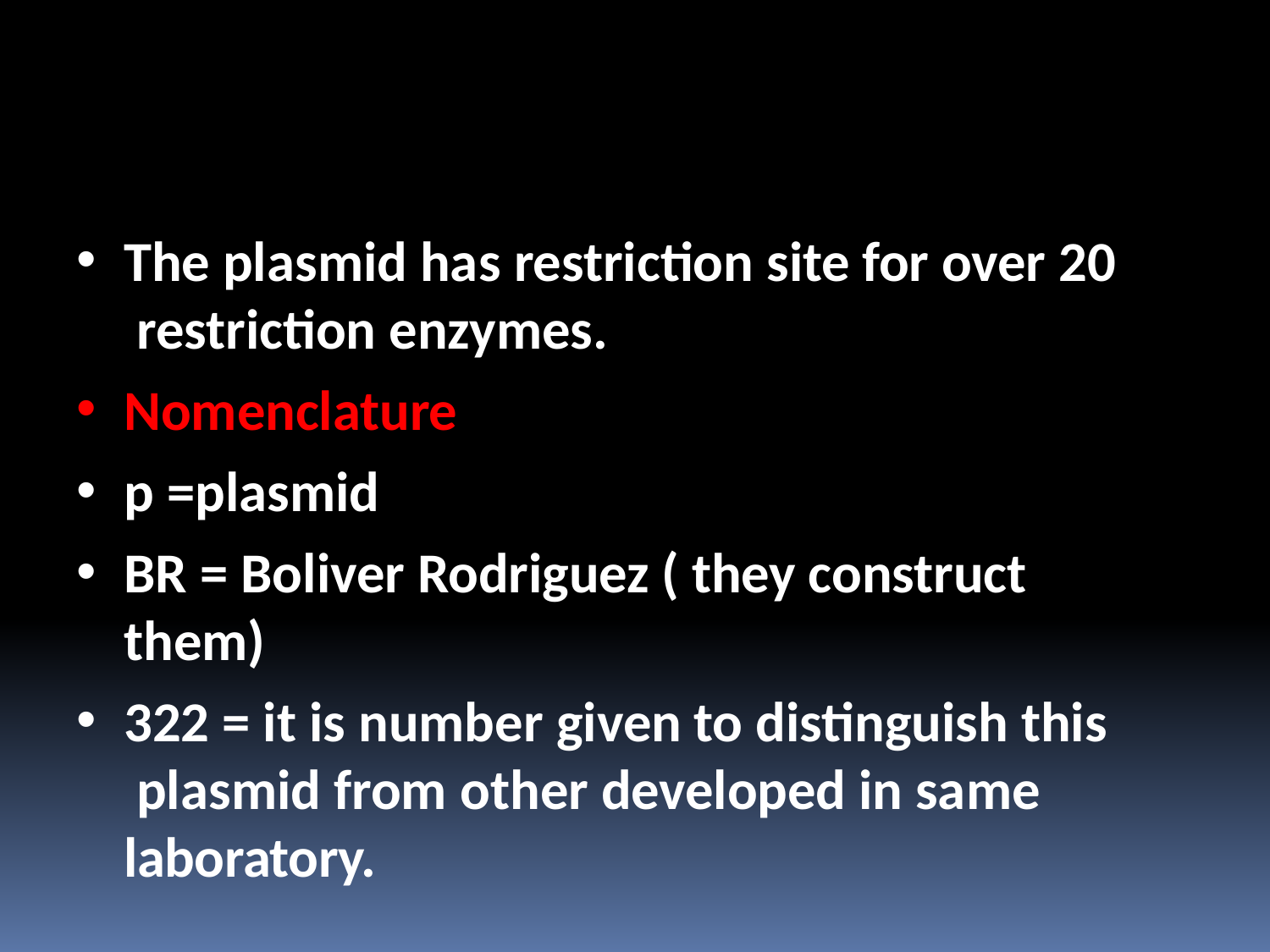

The plasmid has restriction site for over 20  restriction enzymes.
Nomenclature
p =plasmid
BR = Boliver Rodriguez ( they construct them)
322 = it is number given to distinguish this  plasmid from other developed in same  laboratory.